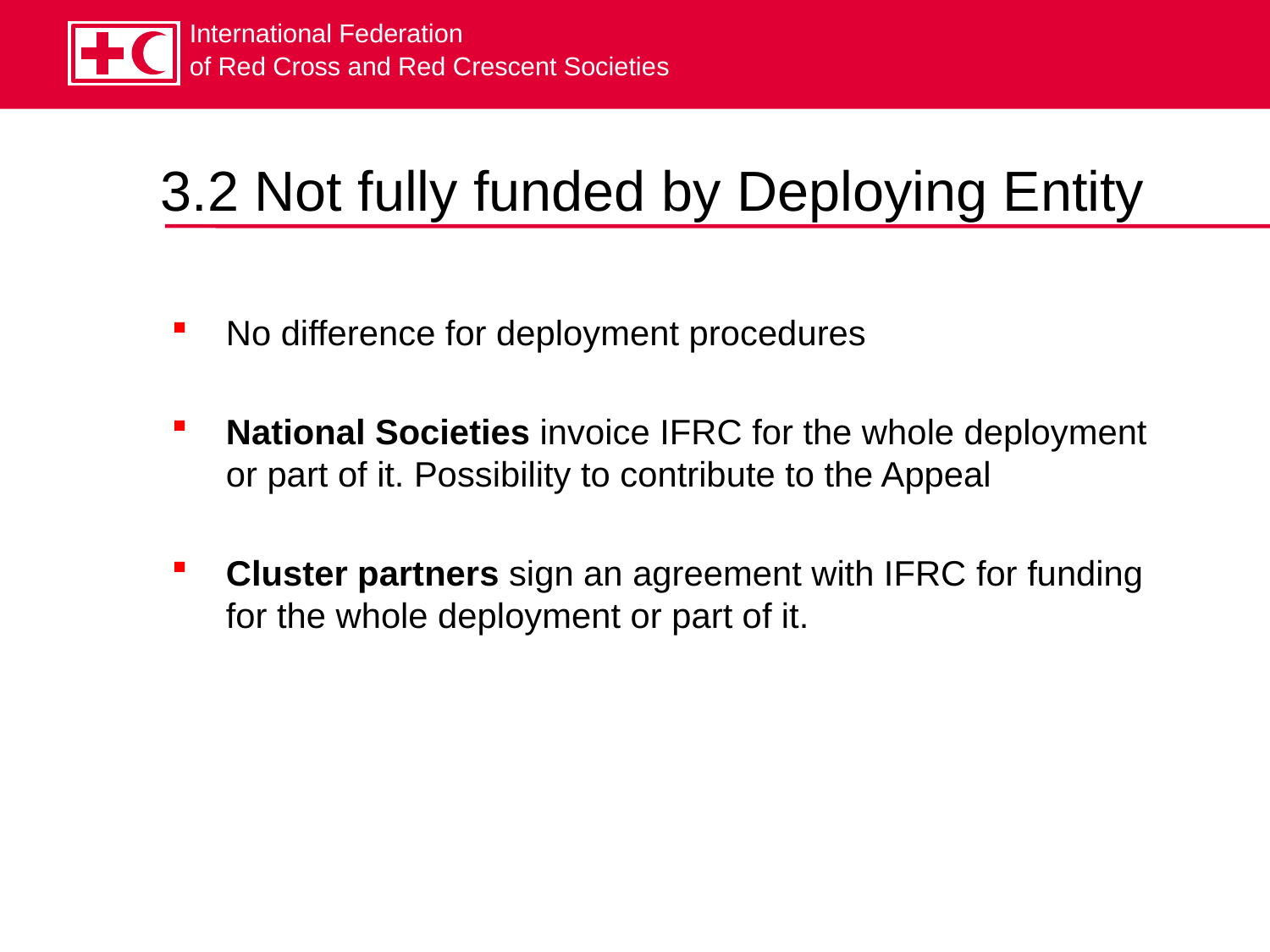

# 3.2 Not fully funded by Deploying Entity
No difference for deployment procedures

National Societies invoice IFRC for the whole deployment or part of it. Possibility to contribute to the Appeal

Cluster partners sign an agreement with IFRC for funding for the whole deployment or part of it.